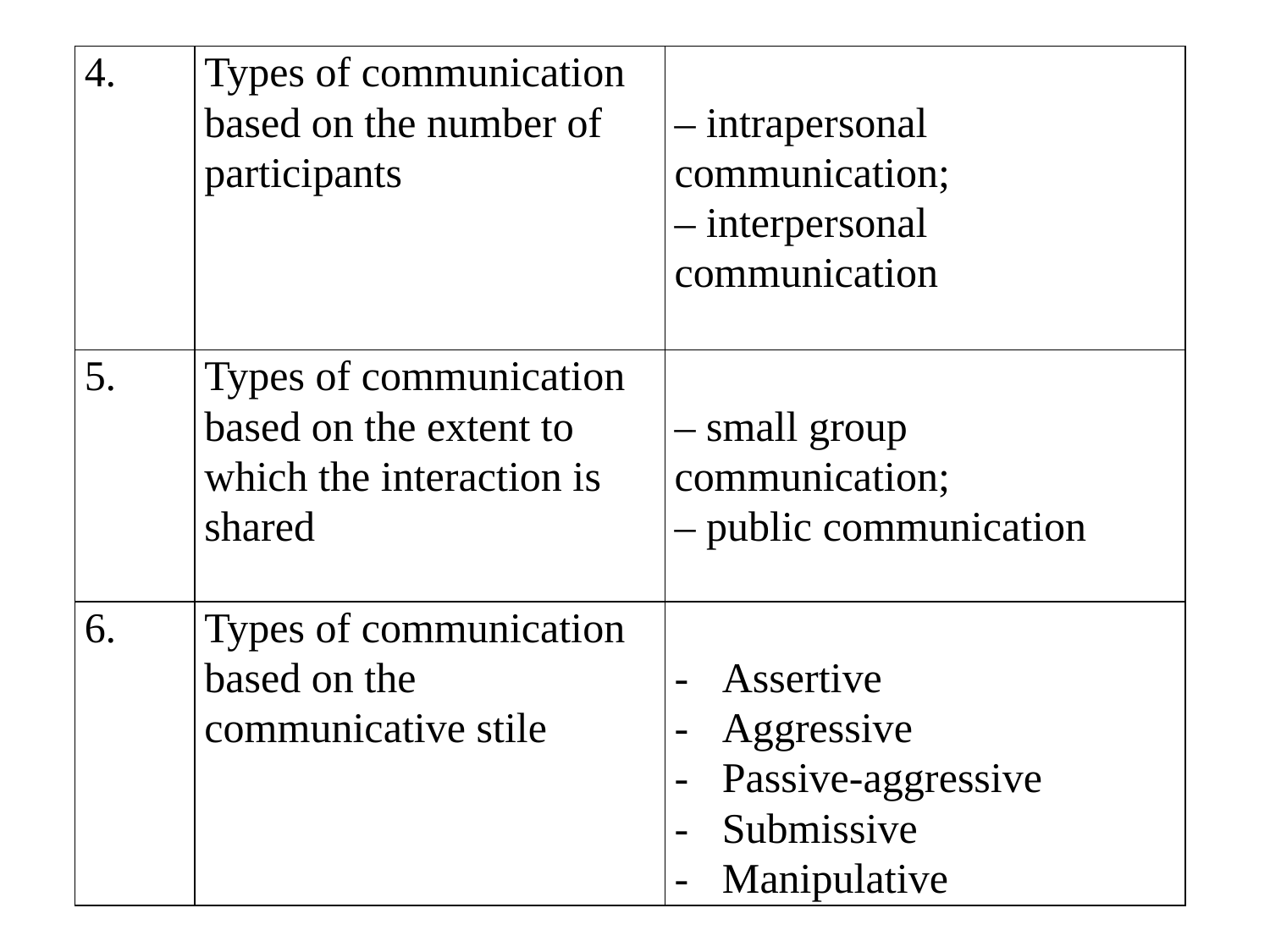

| 4. | Types of communication based on the number of participants | – intrapersonal communication; – interpersonal communication |
| --- | --- | --- |
| 5. | Types of communication based on the extent to which the interaction is shared | – small group communication; – public communication |
| 6. | Types of communication based on the communicative stile | Assertive Aggressive Passive-aggressive Submissive Manipulative |